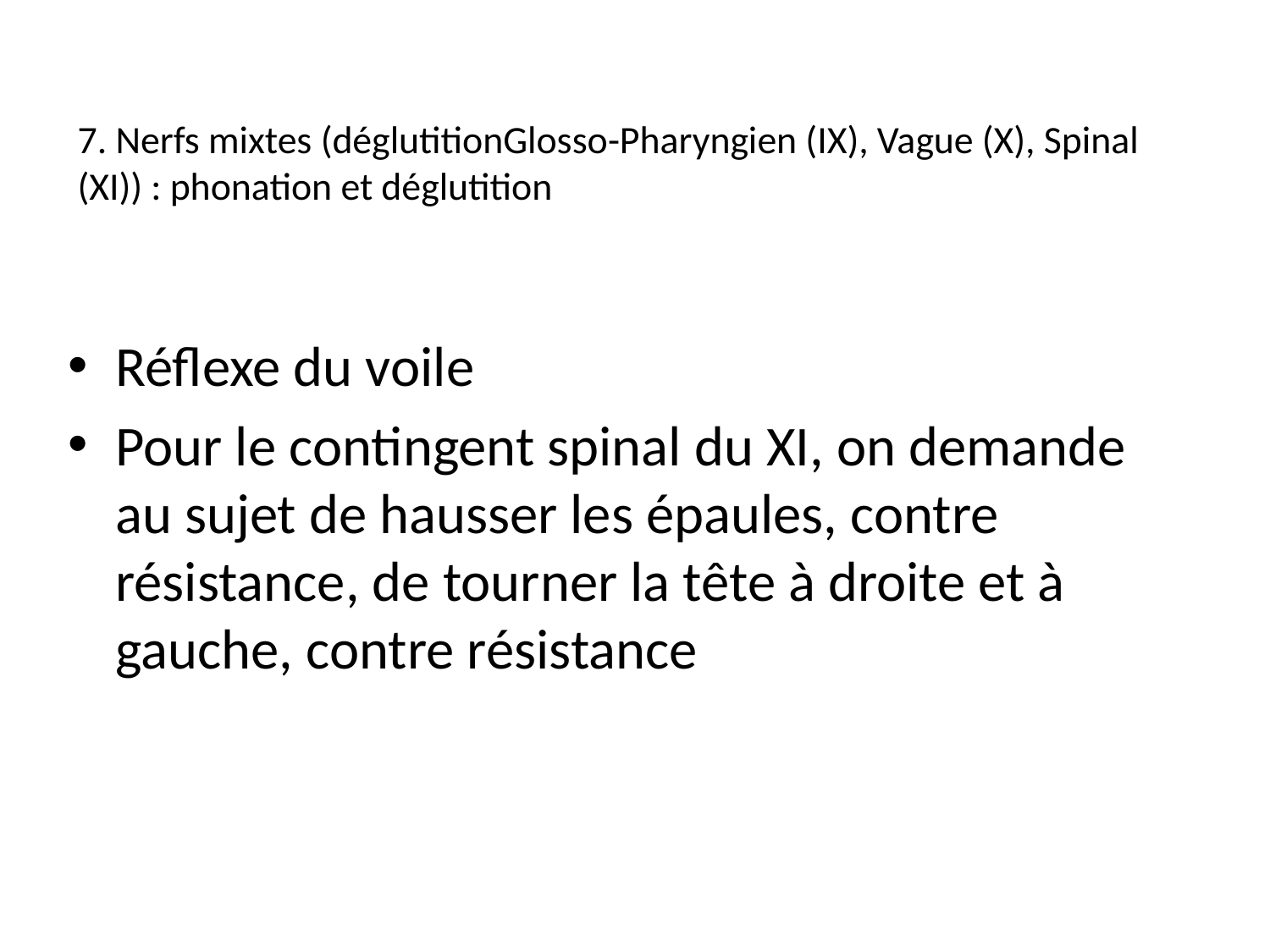

# 7. Nerfs mixtes (déglutitionGlosso-Pharyngien (IX), Vague (X), Spinal (XI)) : phonation et déglutition
Réflexe du voile
Pour le contingent spinal du XI, on demande au sujet de hausser les épaules, contre résistance, de tourner la tête à droite et à gauche, contre résistance